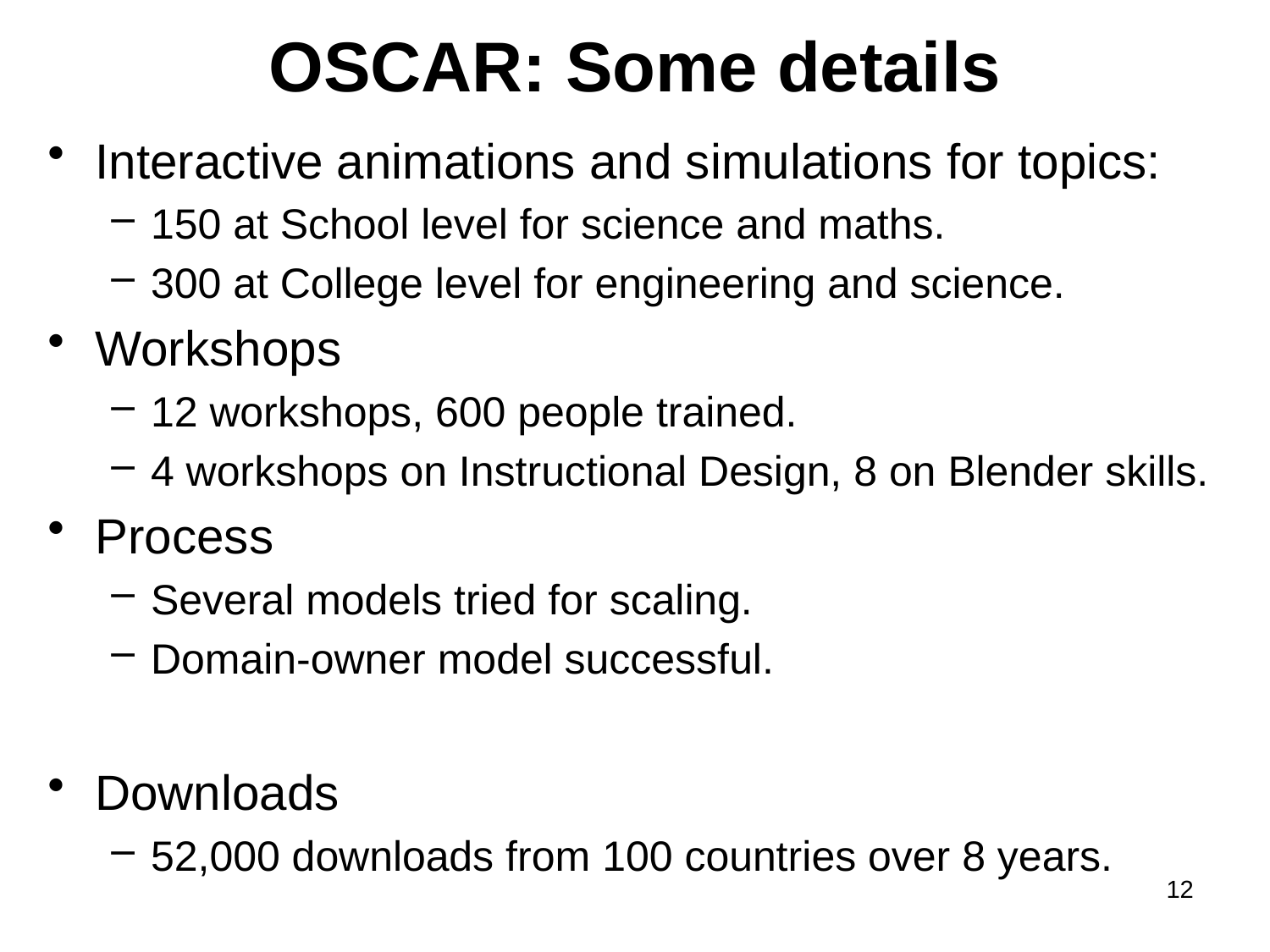

# OSCAR: Some details
Interactive animations and simulations for topics:
150 at School level for science and maths.
300 at College level for engineering and science.
Workshops
12 workshops, 600 people trained.
4 workshops on Instructional Design, 8 on Blender skills.
Process
Several models tried for scaling.
Domain-owner model successful.

Downloads
52,000 downloads from 100 countries over 8 years.

12